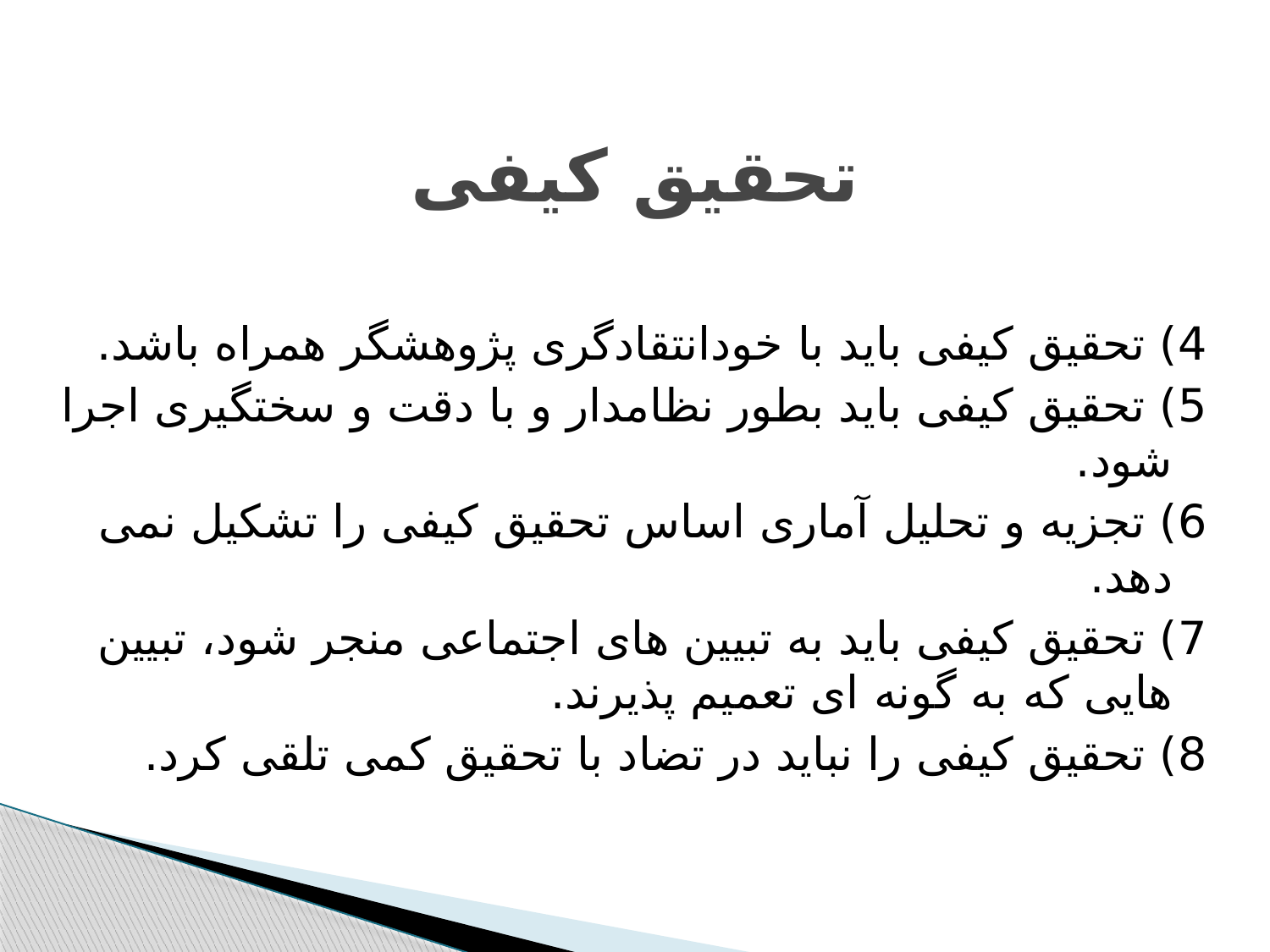

# تحقیق کیفی
4) تحقیق کیفی باید با خودانتقادگری پژوهشگر همراه باشد.
5) تحقیق کیفی باید بطور نظامدار و با دقت و سختگیری اجرا شود.
6) تجزیه و تحلیل آماری اساس تحقیق کیفی را تشکیل نمی دهد.
7) تحقیق کیفی باید به تبیین های اجتماعی منجر شود، تبیین هایی که به گونه ای تعمیم پذیرند.
8) تحقیق کیفی را نباید در تضاد با تحقیق کمی تلقی کرد.